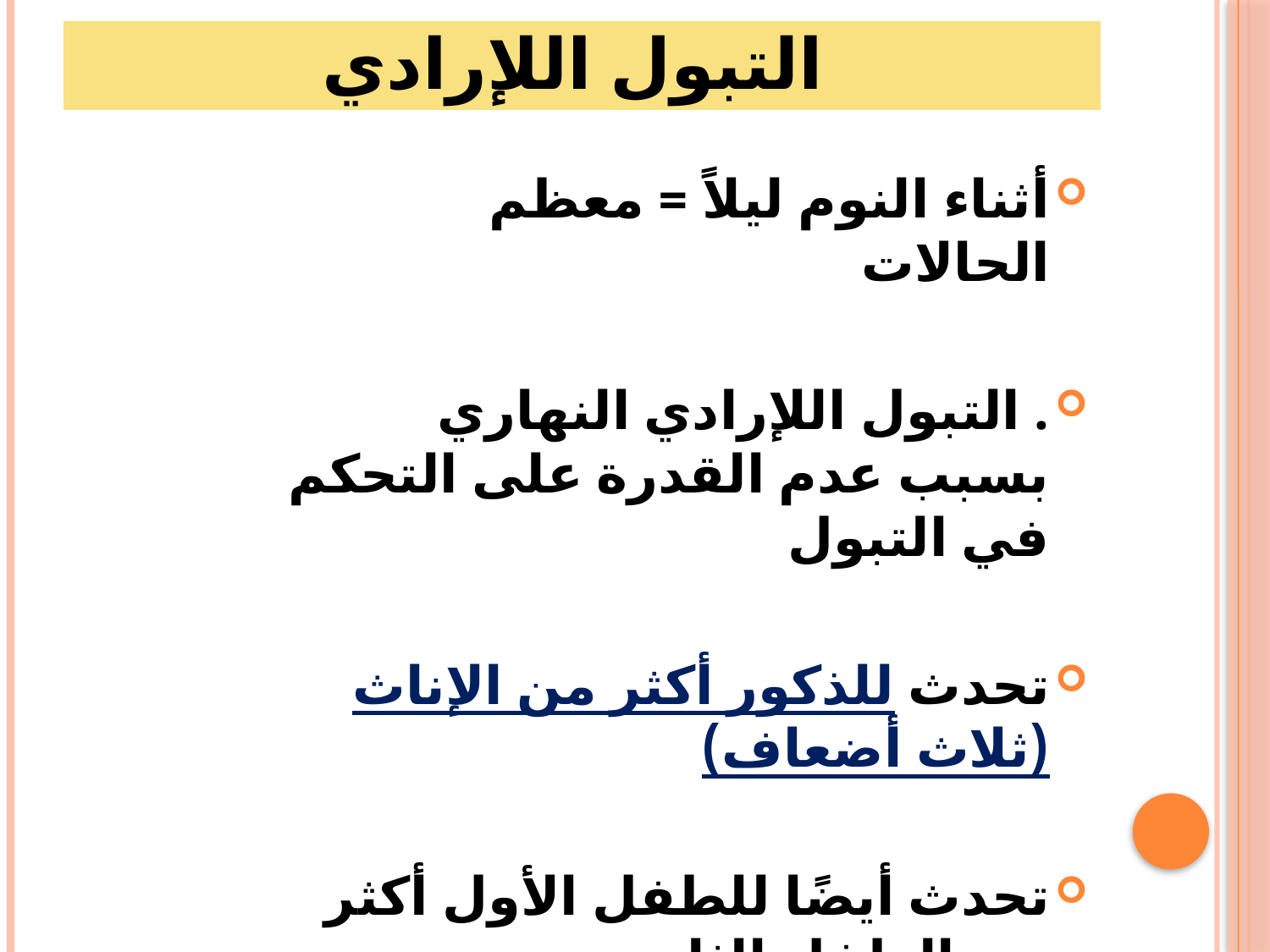

# التبول اللإرادي
أثناء النوم ليلاً = معظم الحالات

. التبول اللإرادي النهاري بسبب عدم القدرة على التحكم في التبول

تحدث للذكور أكثر من الإناث (ثلاث أضعاف)

تحدث أيضًا للطفل الأول أكثر من الطفل الثاني

يتكرر حدوثها أكثر في أبناء الطبقات الفقيرة